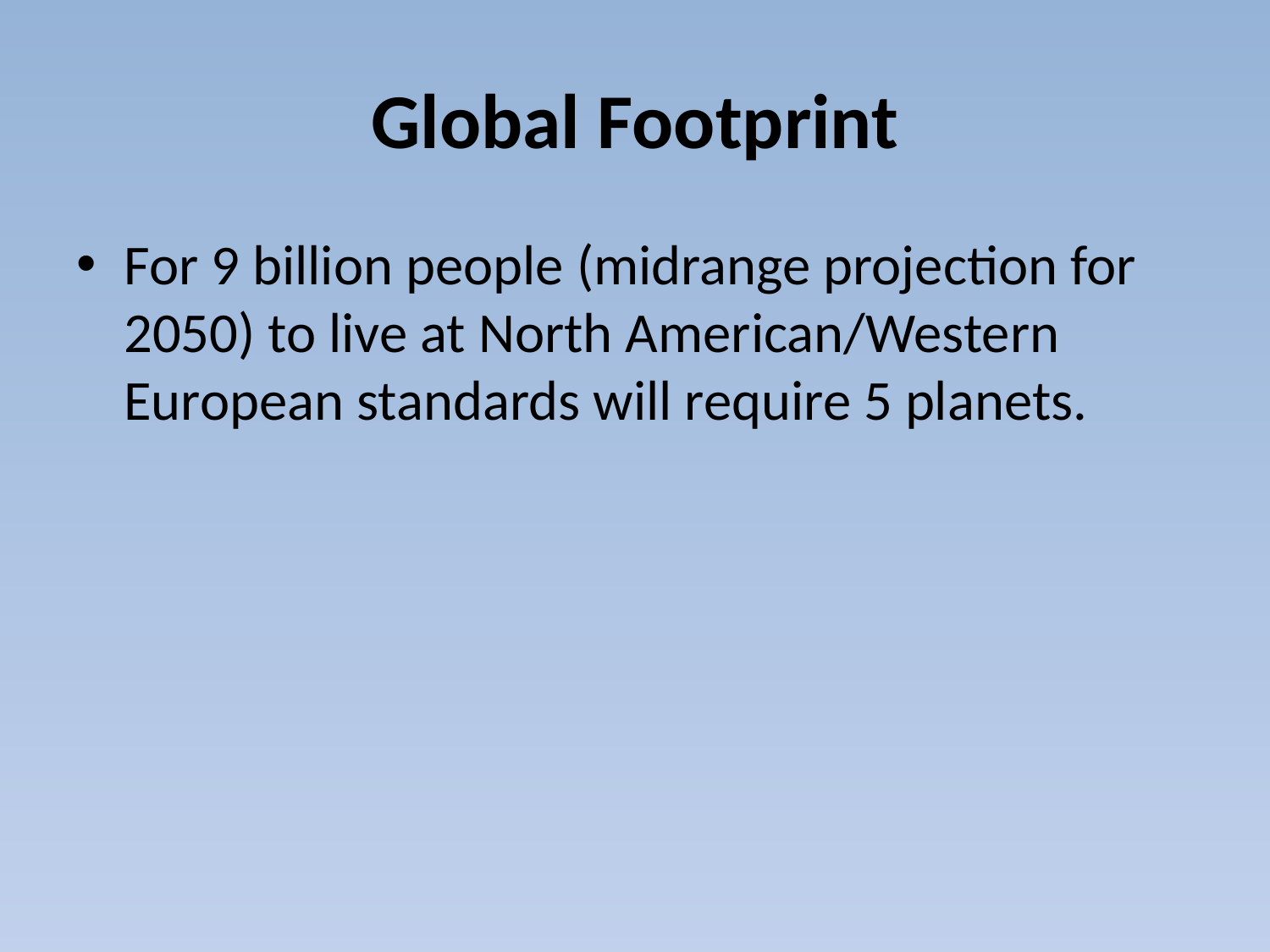

# Global Footprint
For 9 billion people (midrange projection for 2050) to live at North American/Western European standards will require 5 planets.